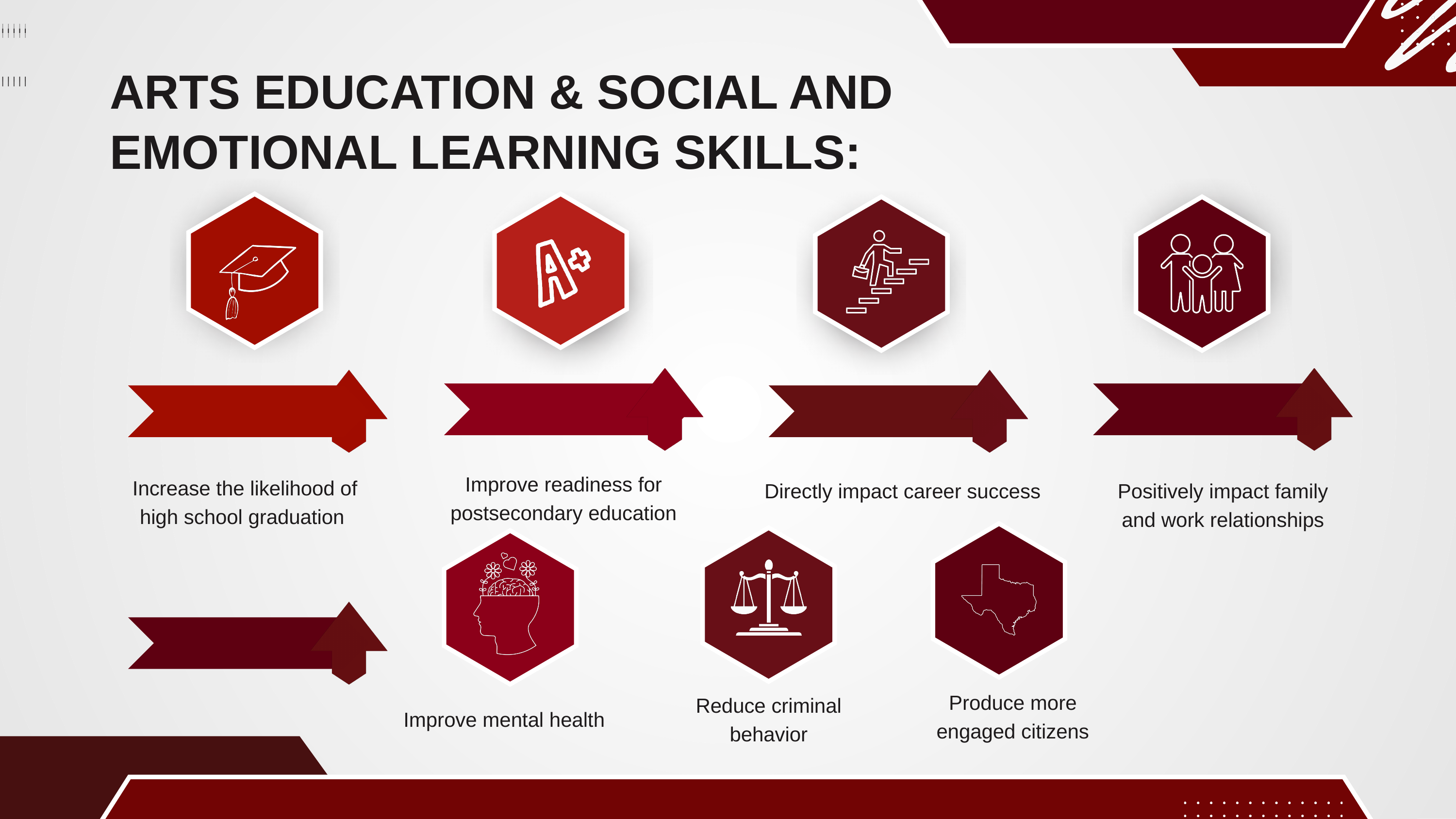

ARTS EDUCATION & SOCIAL AND EMOTIONAL LEARNING SKILLS:

Improve readiness for postsecondary education
Increase the likelihood of high school graduation
Directly impact career success
Positively impact family and work relationships

Produce more engaged citizens
Reduce criminal behavior
Improve mental health